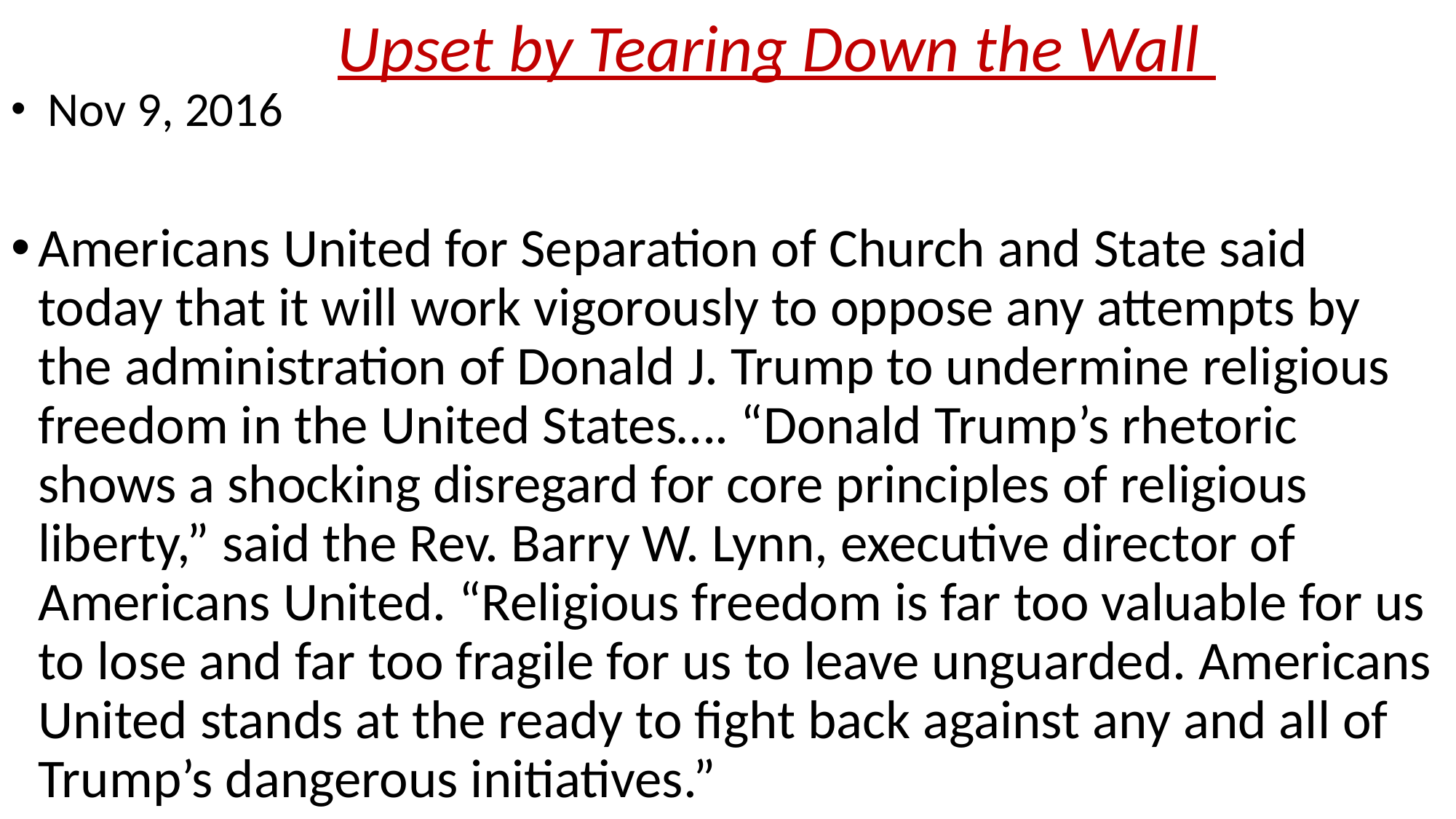

# Upset by Tearing Down the Wall
 Nov 9, 2016

Americans United for Separation of Church and State said today that it will work vigorously to oppose any attempts by the administration of Donald J. Trump to undermine religious freedom in the United States…. “Donald Trump’s rhetoric shows a shocking disregard for core principles of religious liberty,” said the Rev. Barry W. Lynn, executive director of Americans United. “Religious freedom is far too valuable for us to lose and far too fragile for us to leave unguarded. Americans United stands at the ready to fight back against any and all of Trump’s dangerous initiatives.”